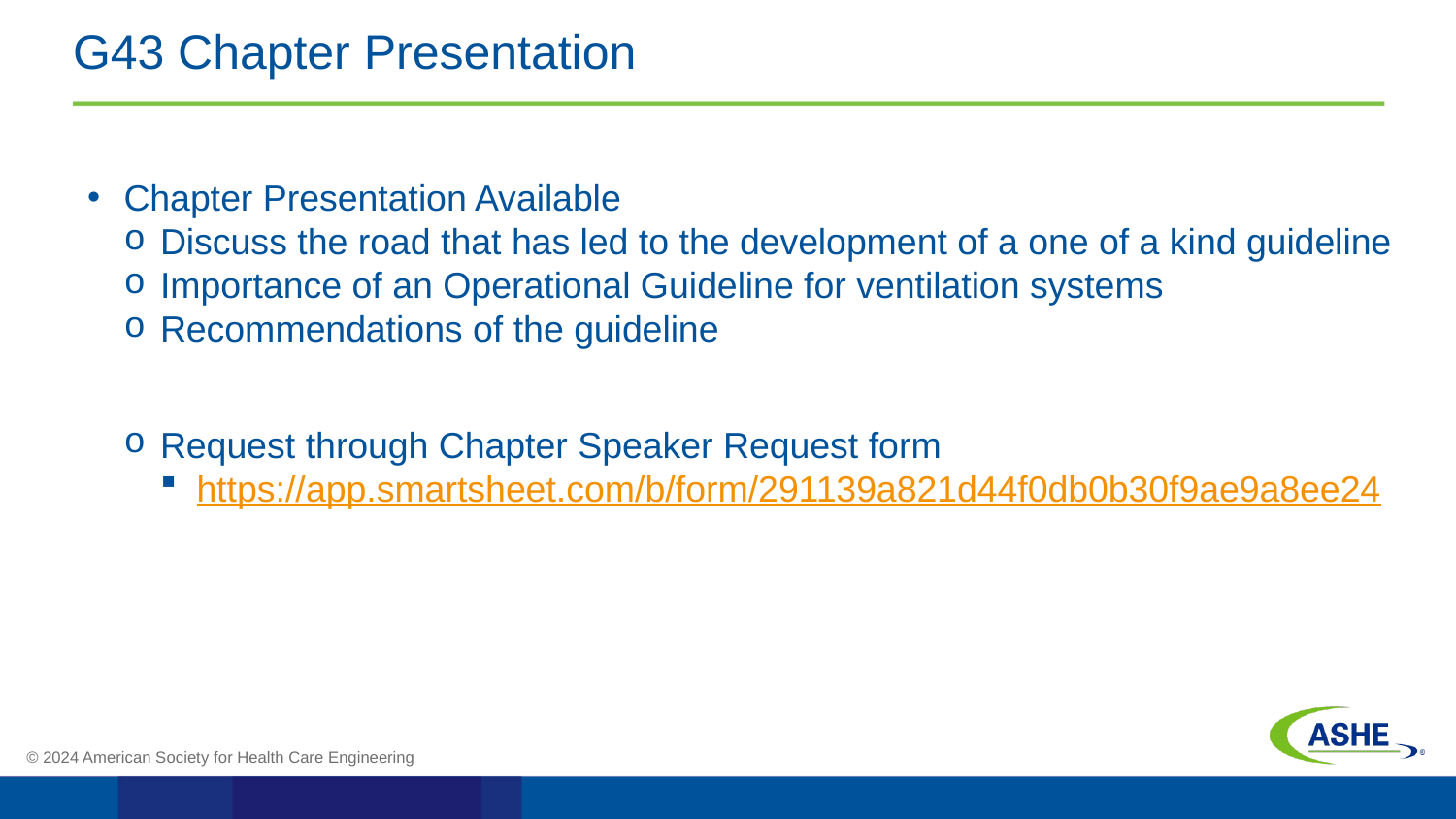

# G43 Chapter Presentation
Chapter Presentation Available
Discuss the road that has led to the development of a one of a kind guideline
Importance of an Operational Guideline for ventilation systems
Recommendations of the guideline

Request through Chapter Speaker Request form
https://app.smartsheet.com/b/form/291139a821d44f0db0b30f9ae9a8ee24